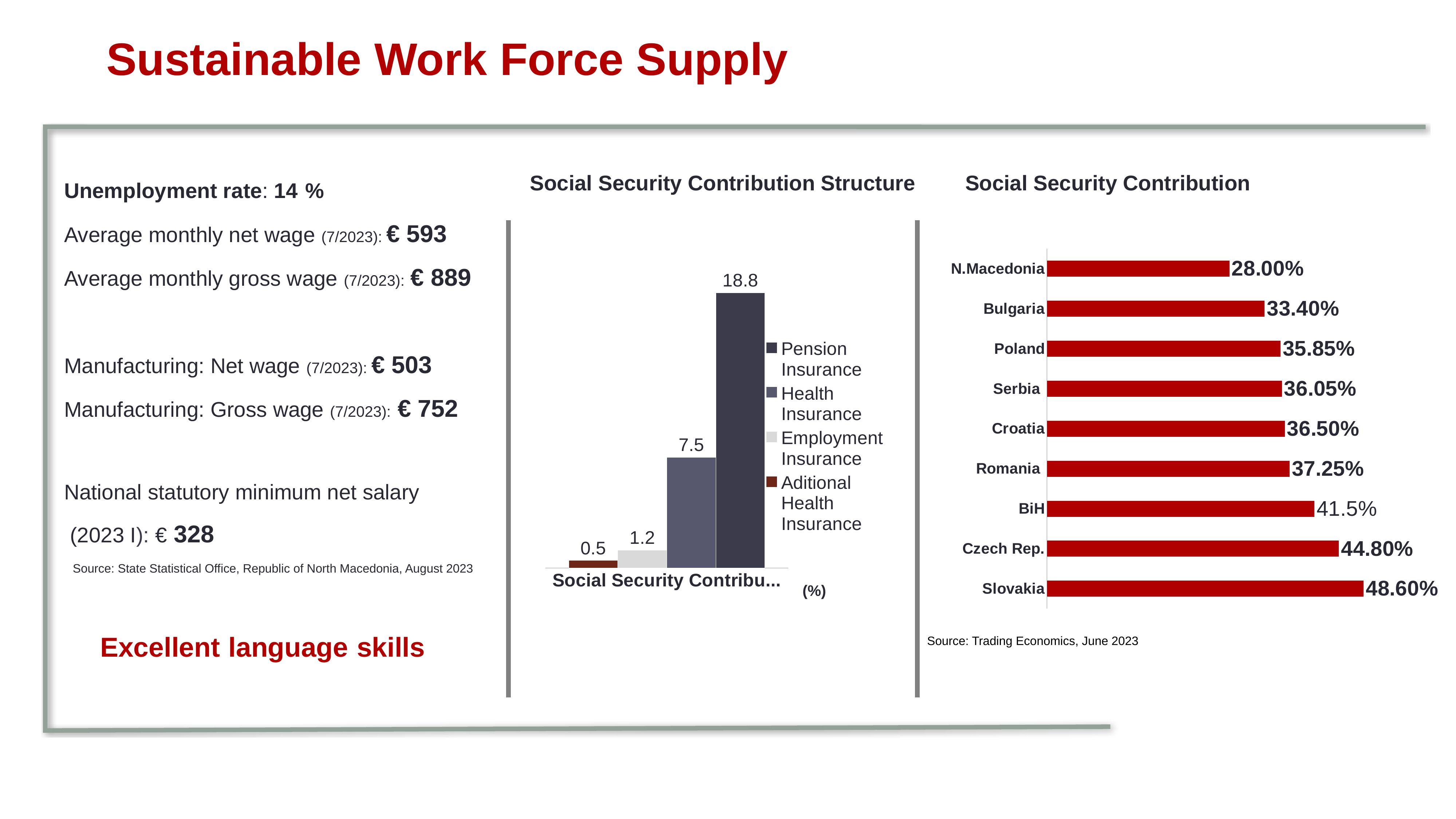

Sustainable Work Force Supply
  
Unemployment rate: 14 %
Average monthly net wage (7/2023): € 593
Average monthly gross wage (7/2023): € 889

Manufacturing: Net wage (7/2023): € 503
Manufacturing: Gross wage (7/2023): € 752

National statutory minimum net salary
 (2023 I): € 328

Social Security Contribution Structure
Social Security Contribution

### Chart

| Category | Series 1 |
|---|---|
| Slovakia | 0.486 |
| Czech Rep. | 0.448 |
| BiH | 0.4105 |
| Romania  | 0.3725 |
| Croatia | 0.365 |
| Serbia  | 0.3605 |
| Poland | 0.3585 |
| Bulgaria | 0.334 |
| N.Macedonia | 0.28 |

### Chart

| Category | Pension Insurance | Health Insurance | Employment Insurance | Aditional Health Insurance |
|---|---|---|---|---|
| Social Security Contributions | 18.4 | 7.4 | 1.2 | 0.5 |
Source: State Statistical Office, Republic of North Macedonia, August 2023
(%)
Excellent language skills
Source: Trading Economics, June 2023